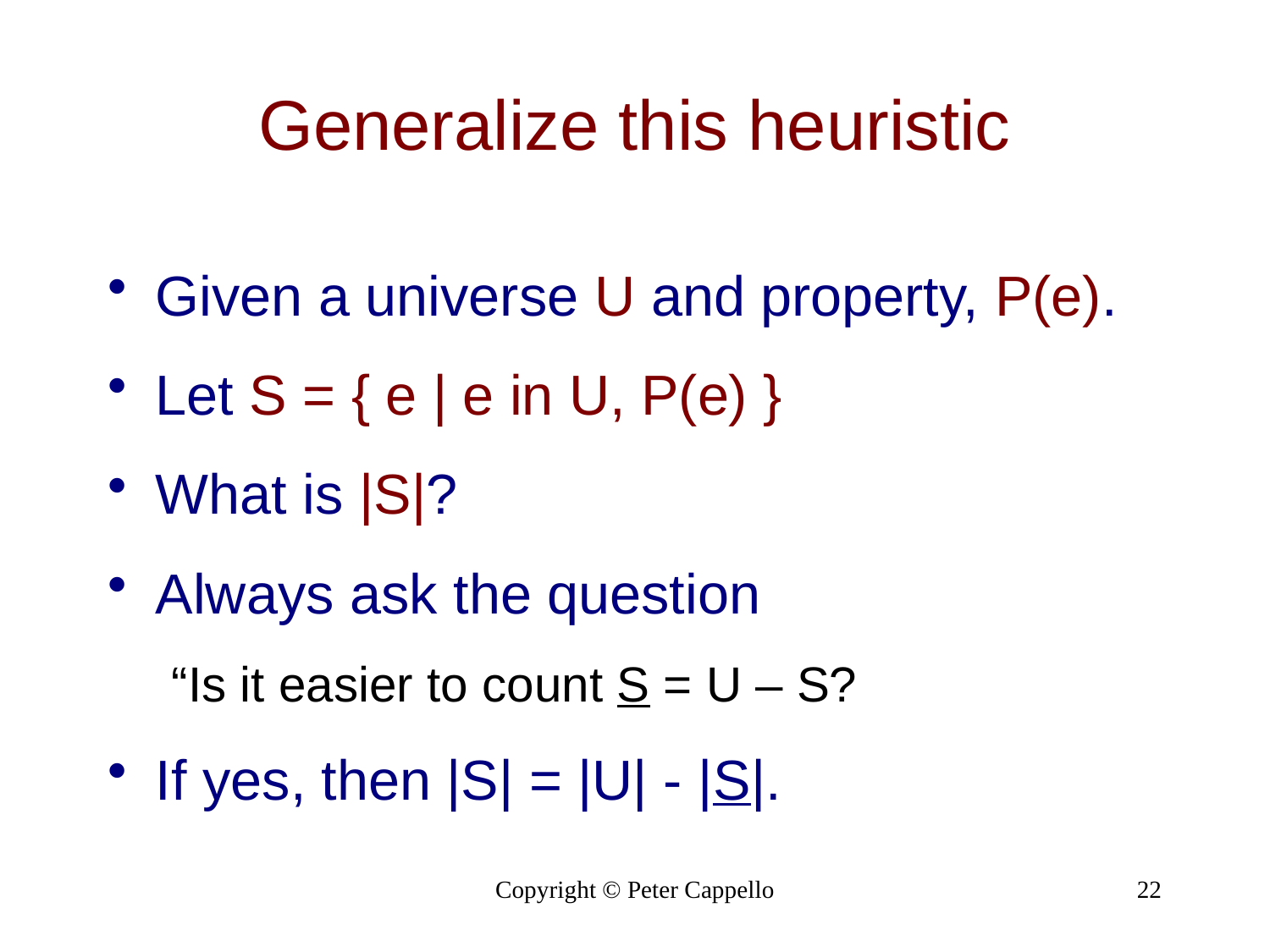

# Generalize this heuristic
Given a universe U and property, P(e).
Let S = { e | e in U, P(e) }
What is |S|?
Always ask the question
“Is it easier to count S = U – S?
If yes, then |S| = |U| - |S|.
Copyright © Peter Cappello
22